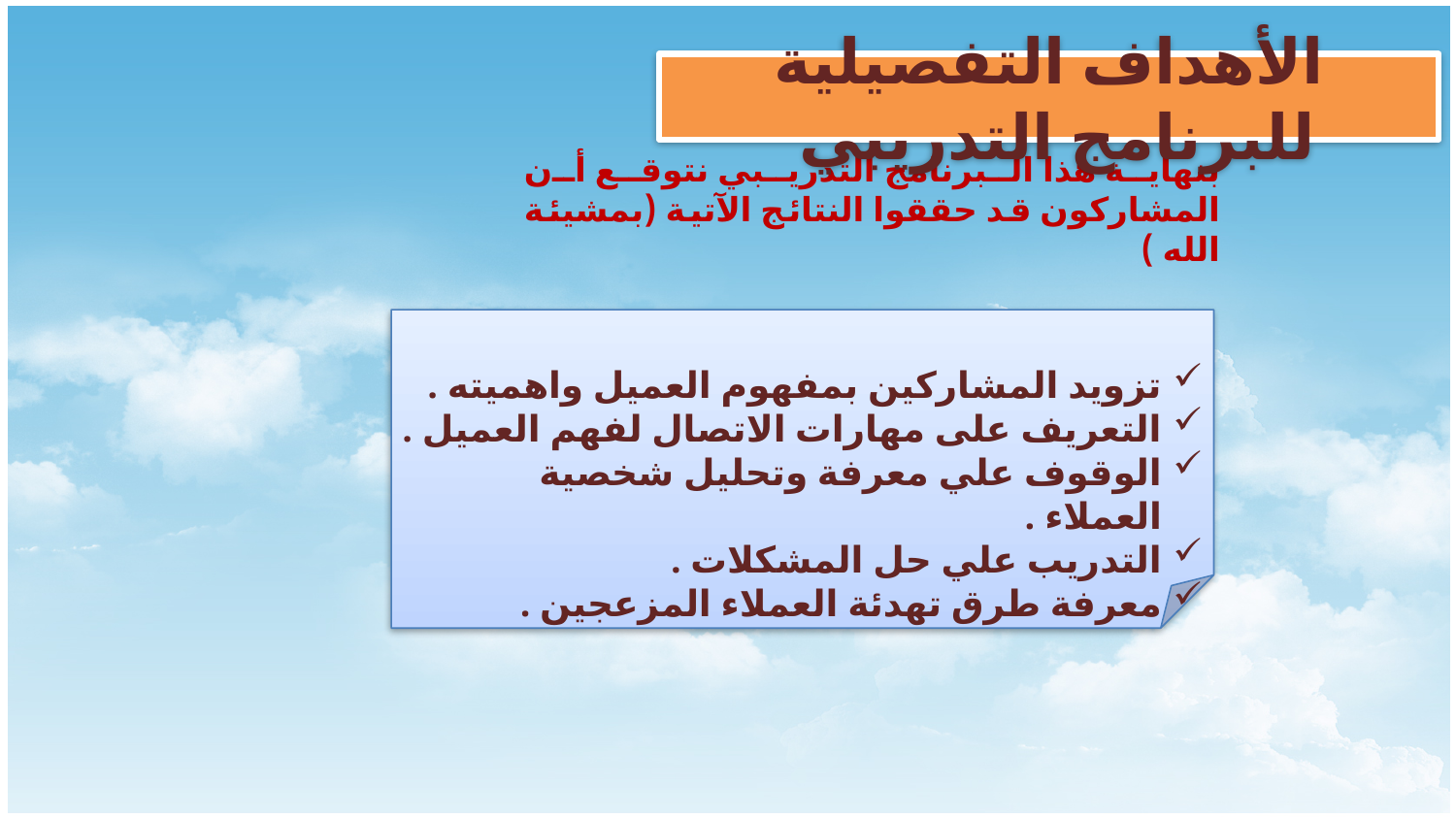

الأهداف التفصيلية للبرنامج التدريبي
بنهاية هذا البرنامج التدريبي نتوقع أن المشاركون قد حققوا النتائج الآتية (بمشيئة الله )

تزويد المشاركين بمفهوم العميل واهميته .
التعريف على مهارات الاتصال لفهم العميل .
الوقوف علي معرفة وتحليل شخصية العملاء .
التدريب علي حل المشكلات .
معرفة طرق تهدئة العملاء المزعجين .